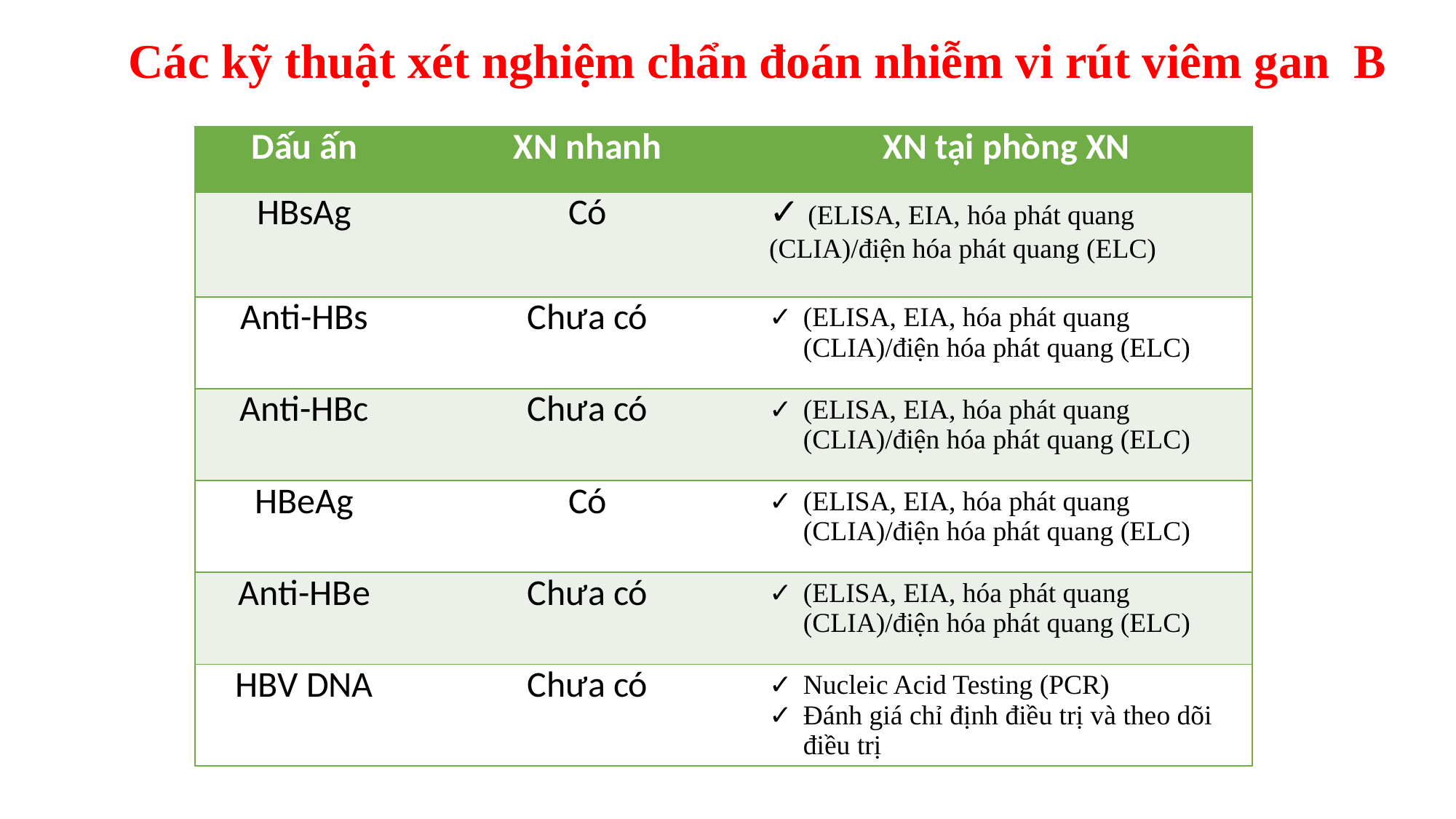

Các kỹ thuật xét nghiệm chẩn đoán nhiễm vi rút viêm gan  B
| Dấu ấn | XN nhanh | XN tại phòng XN |
| --- | --- | --- |
| HBsAg | Có | ✓ (ELISA, EIA, hóa phát quang (CLIA)/điện hóa phát quang (ELC) |
| Anti-HBs | Chưa có | (ELISA, EIA, hóa phát quang (CLIA)/điện hóa phát quang (ELC) |
| Anti-HBc | Chưa có | (ELISA, EIA, hóa phát quang (CLIA)/điện hóa phát quang (ELC) |
| HBeAg | Có | (ELISA, EIA, hóa phát quang (CLIA)/điện hóa phát quang (ELC) |
| Anti-HBe | Chưa có | (ELISA, EIA, hóa phát quang (CLIA)/điện hóa phát quang (ELC) |
| HBV DNA | Chưa có | Nucleic Acid Testing (PCR) Đánh giá chỉ định điều trị và theo dõi điều trị |